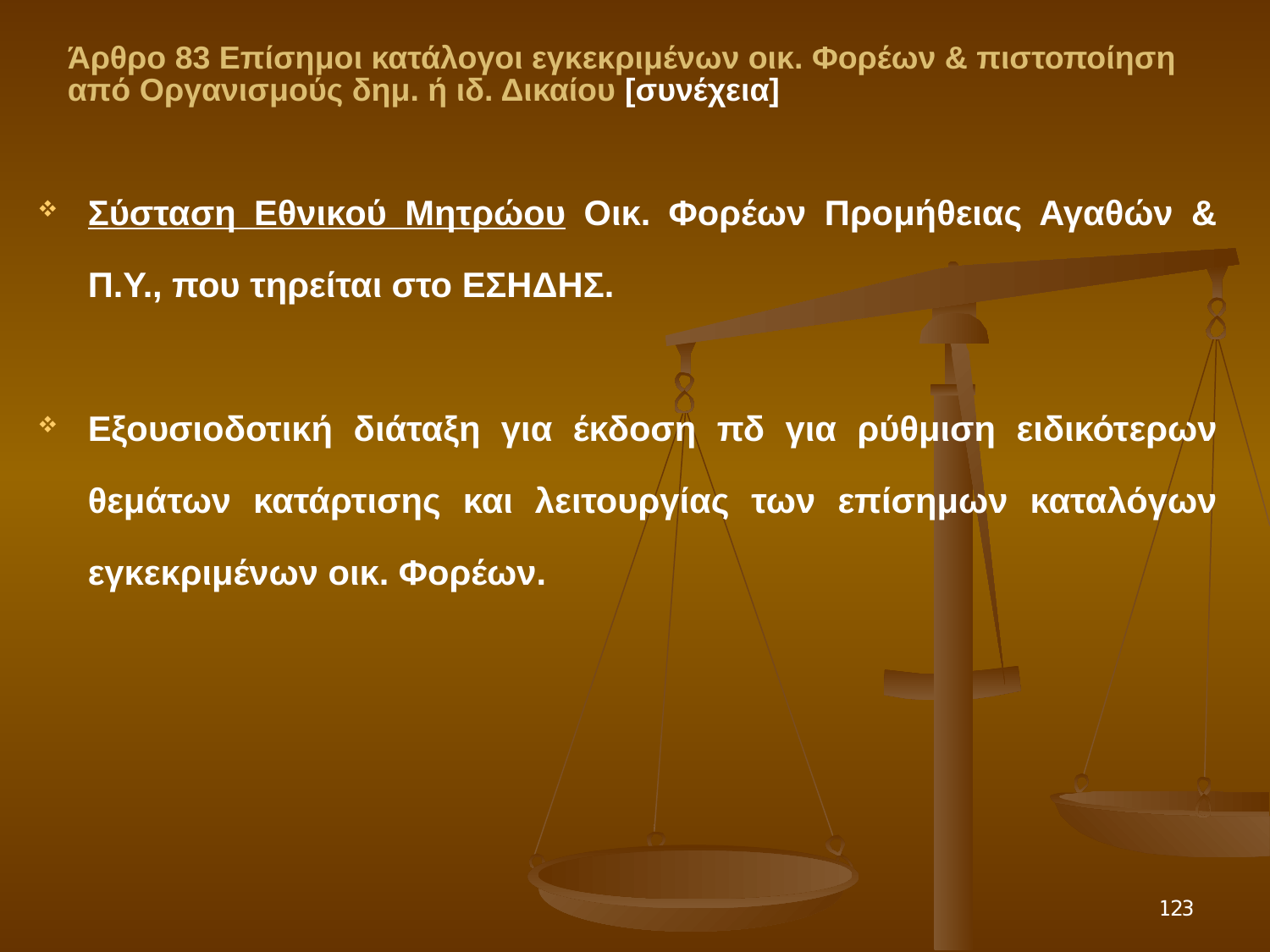

Άρθρο 83 Επίσημοι κατάλογοι εγκεκριμένων οικ. Φορέων & πιστοποίηση από Οργανισμούς δημ. ή ιδ. Δικαίου [συνέχεια]

Σύσταση Εθνικού Μητρώου Οικ. Φορέων Προμήθειας Αγαθών & Π.Υ., που τηρείται στο ΕΣΗΔΗΣ.

Εξουσιοδοτική διάταξη για έκδοση πδ για ρύθμιση ειδικότερων θεμάτων κατάρτισης και λειτουργίας των επίσημων καταλόγων εγκεκριμένων οικ. Φορέων.
123